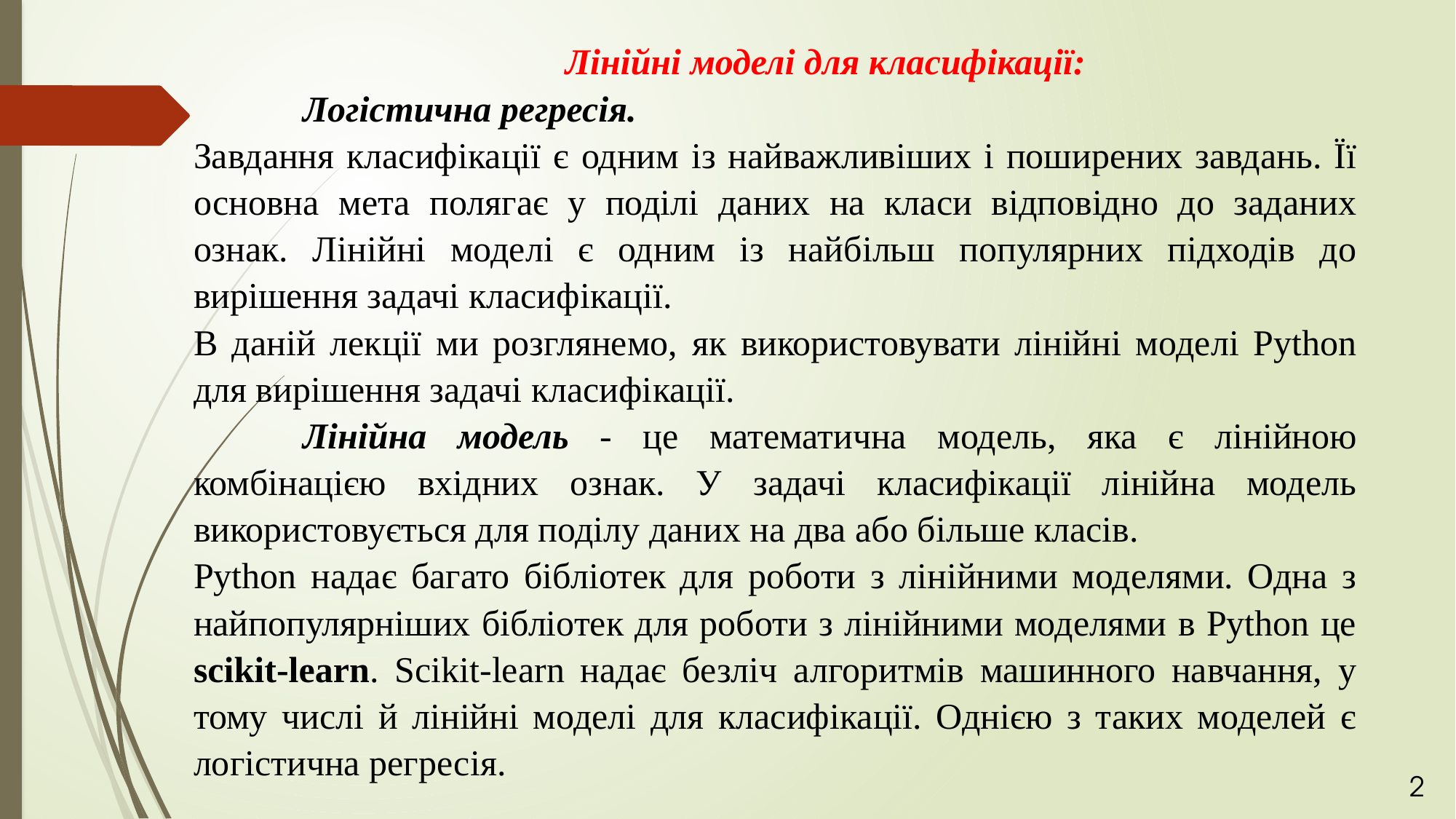

Лінійні моделі для класифікації:
	Логістична регресія.
Завдання класифікації є одним із найважливіших і поширених завдань. Її основна мета полягає у поділі даних на класи відповідно до заданих ознак. Лінійні моделі є одним із найбільш популярних підходів до вирішення задачі класифікації.
В даній лекції ми розглянемо, як використовувати лінійні моделі Python для вирішення задачі класифікації.
	Лінійна модель - це математична модель, яка є лінійною комбінацією вхідних ознак. У задачі класифікації лінійна модель використовується для поділу даних на два або більше класів.
Python надає багато бібліотек для роботи з лінійними моделями. Одна з найпопулярніших бібліотек для роботи з лінійними моделями в Python це scikit-learn. Scikit-learn надає безліч алгоритмів машинного навчання, у тому числі й лінійні моделі для класифікації. Однією з таких моделей є логістична регресія.
2